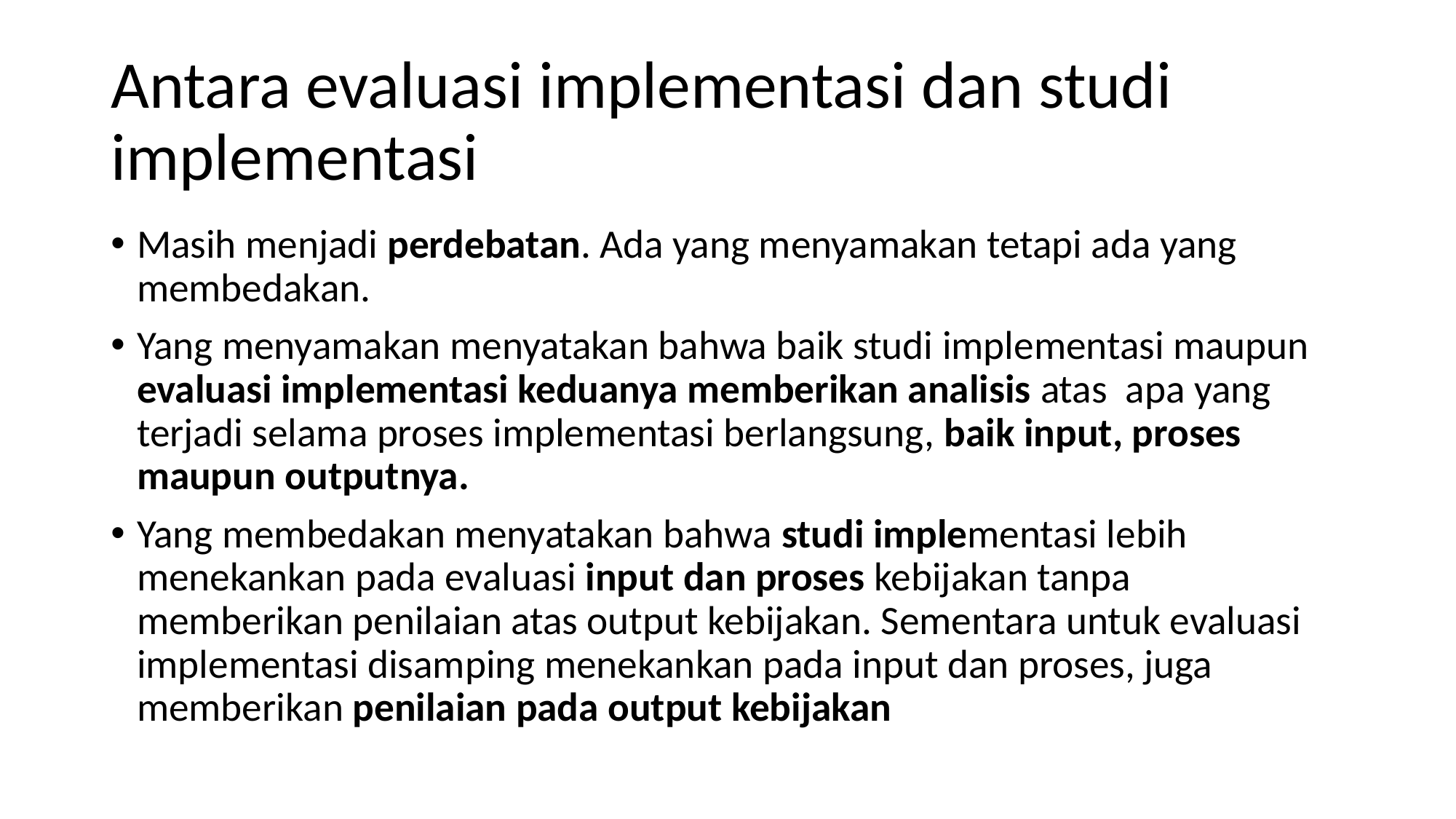

# Antara evaluasi implementasi dan studi implementasi
Masih menjadi perdebatan. Ada yang menyamakan tetapi ada yang membedakan.
Yang menyamakan menyatakan bahwa baik studi implementasi maupun evaluasi implementasi keduanya memberikan analisis atas  apa yang terjadi selama proses implementasi berlangsung, baik input, proses maupun outputnya.
Yang membedakan menyatakan bahwa studi implementasi lebih menekankan pada evaluasi input dan proses kebijakan tanpa memberikan penilaian atas output kebijakan. Sementara untuk evaluasi implementasi disamping menekankan pada input dan proses, juga memberikan penilaian pada output kebijakan